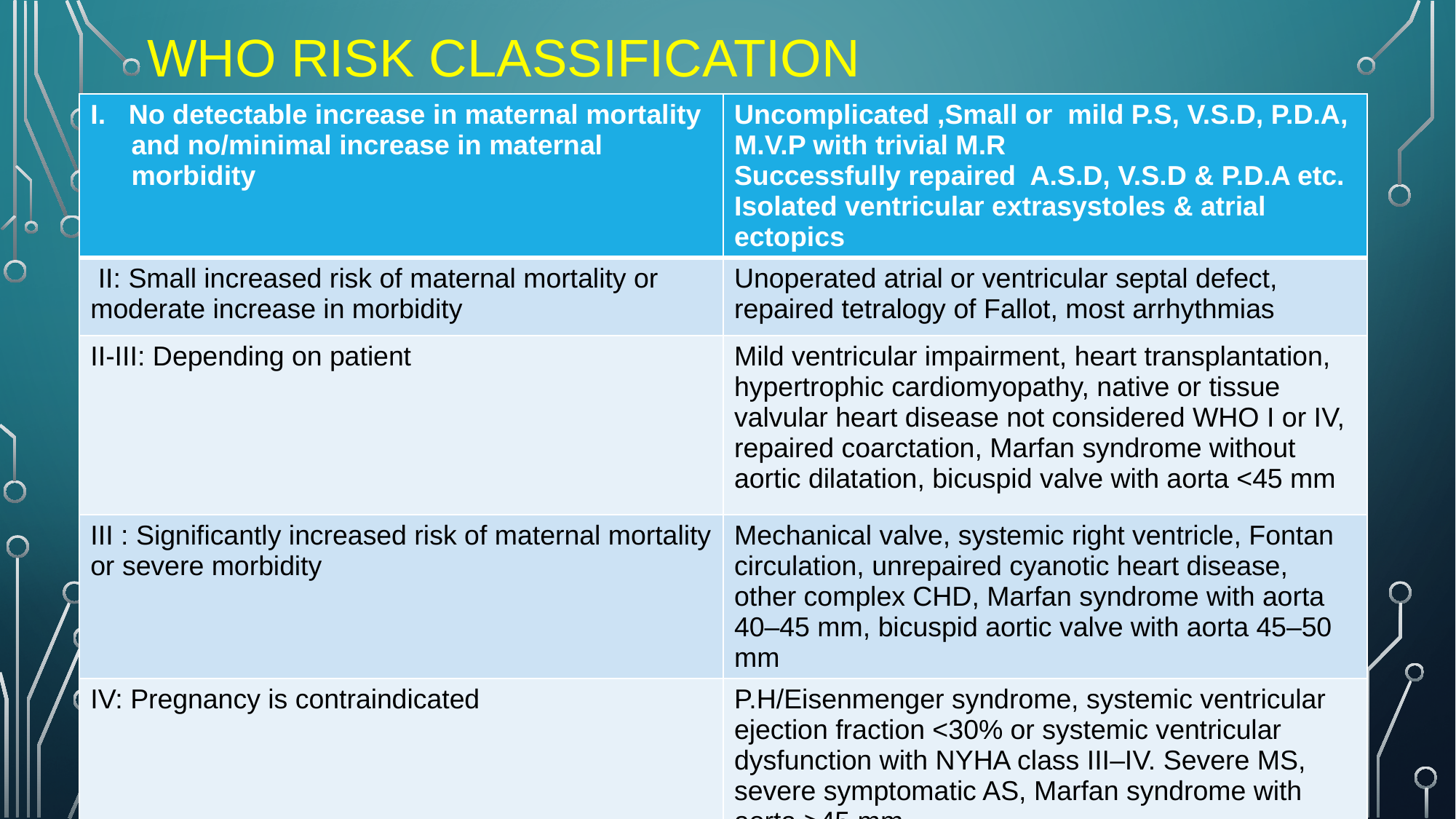

# WHO RISK CLASSIFICATION
| I. No detectable increase in maternal mortality and no/minimal increase in maternal morbidity | Uncomplicated ,Small or mild P.S, V.S.D, P.D.A, M.V.P with trivial M.R Successfully repaired A.S.D, V.S.D & P.D.A etc. Isolated ventricular extrasystoles & atrial ectopics |
| --- | --- |
| II: Small increased risk of maternal mortality or moderate increase in morbidity | Unoperated atrial or ventricular septal defect, repaired tetralogy of Fallot, most arrhythmias |
| II-III: Depending on patient | Mild ventricular impairment, heart transplantation, hypertrophic cardiomyopathy, native or tissue valvular heart disease not considered WHO I or IV, repaired coarctation, Marfan syndrome without aortic dilatation, bicuspid valve with aorta <45 mm |
| III : Significantly increased risk of maternal mortality or severe morbidity | Mechanical valve, systemic right ventricle, Fontan circulation, unrepaired cyanotic heart disease, other complex CHD, Marfan syndrome with aorta 40–45 mm, bicuspid aortic valve with aorta 45–50 mm |
| IV: Pregnancy is contraindicated | P.H/Eisenmenger syndrome, systemic ventricular ejection fraction <30% or systemic ventricular dysfunction with NYHA class III–IV. Severe MS, severe symptomatic AS, Marfan syndrome with aorta >45 mm, |